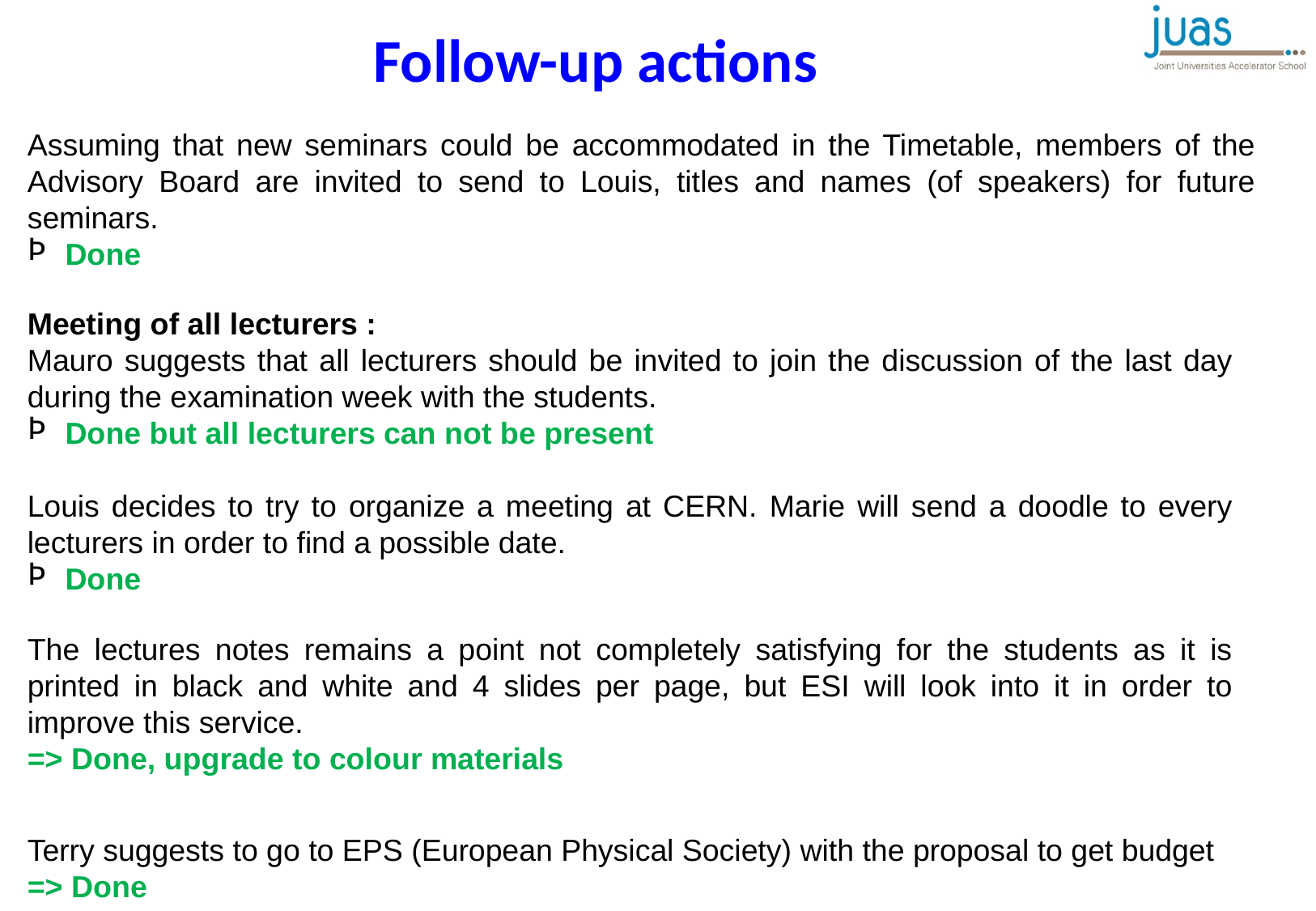

Follow-up actions
Assuming that new seminars could be accommodated in the Timetable, members of the Advisory Board are invited to send to Louis, titles and names (of speakers) for future seminars.
Done
Meeting of all lecturers :
Mauro suggests that all lecturers should be invited to join the discussion of the last day during the examination week with the students.
Done but all lecturers can not be present

Louis decides to try to organize a meeting at CERN. Marie will send a doodle to every lecturers in order to find a possible date.
Done
The lectures notes remains a point not completely satisfying for the students as it is printed in black and white and 4 slides per page, but ESI will look into it in order to improve this service.
=> Done, upgrade to colour materials
Terry suggests to go to EPS (European Physical Society) with the proposal to get budget
=> Done